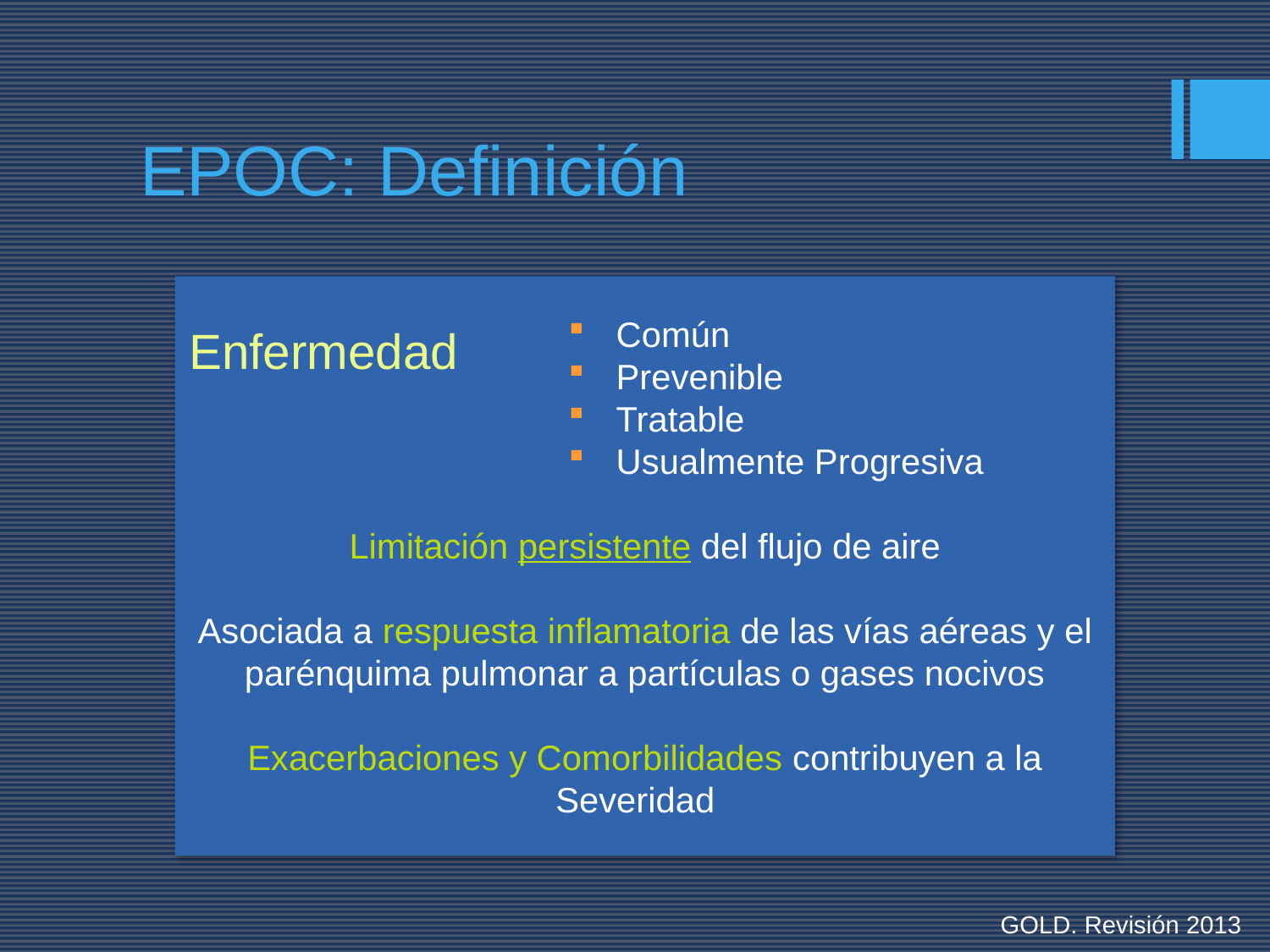

# EPOC: Definición
Común
Prevenible
Tratable
Usualmente Progresiva

Limitación persistente del flujo de aire

Asociada a respuesta inflamatoria de las vías aéreas y el parénquima pulmonar a partículas o gases nocivos

Exacerbaciones y Comorbilidades contribuyen a la Severidad
Enfermedad
GOLD. Revisión 2013